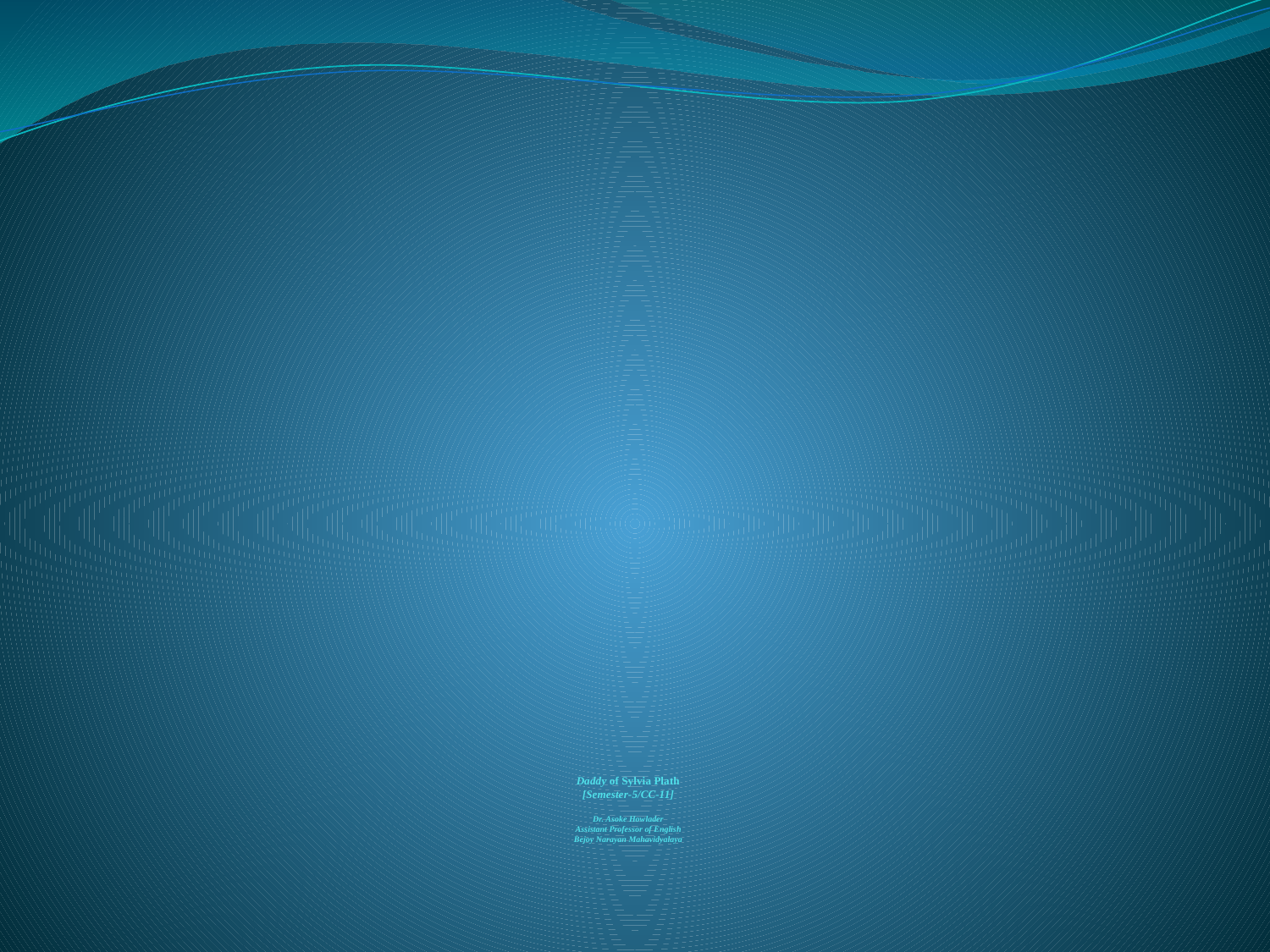

# Daddy of Sylvia Plath [Semester-5/CC-11] Dr. Asoke Howlader Assistant Professor of English Bejoy Narayan Mahavidyalaya